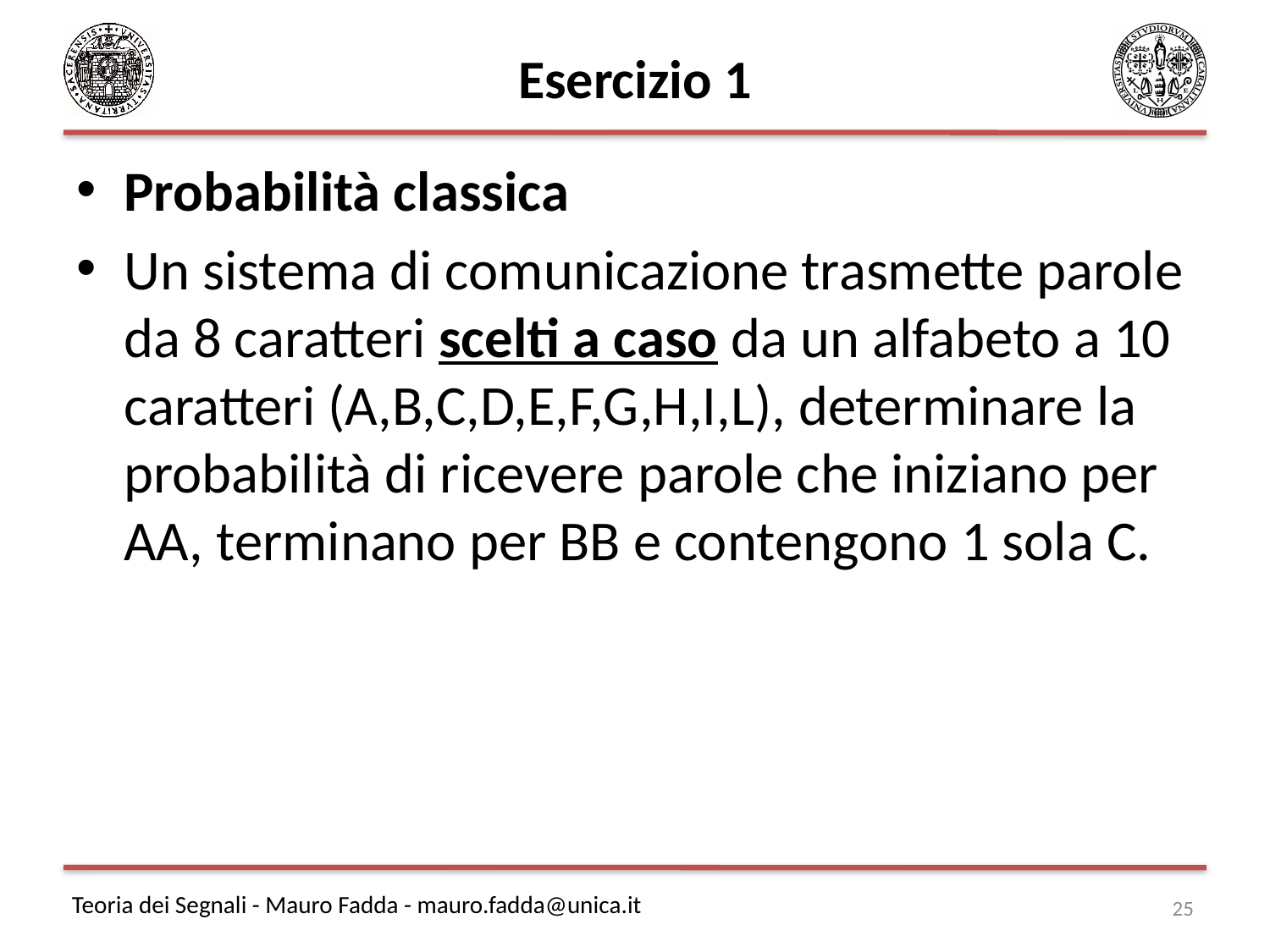

# Esercizio 1
Probabilità classica
Un sistema di comunicazione trasmette parole da 8 caratteri scelti a caso da un alfabeto a 10 caratteri (A,B,C,D,E,F,G,H,I,L), determinare la probabilità di ricevere parole che iniziano per AA, terminano per BB e contengono 1 sola C.

25